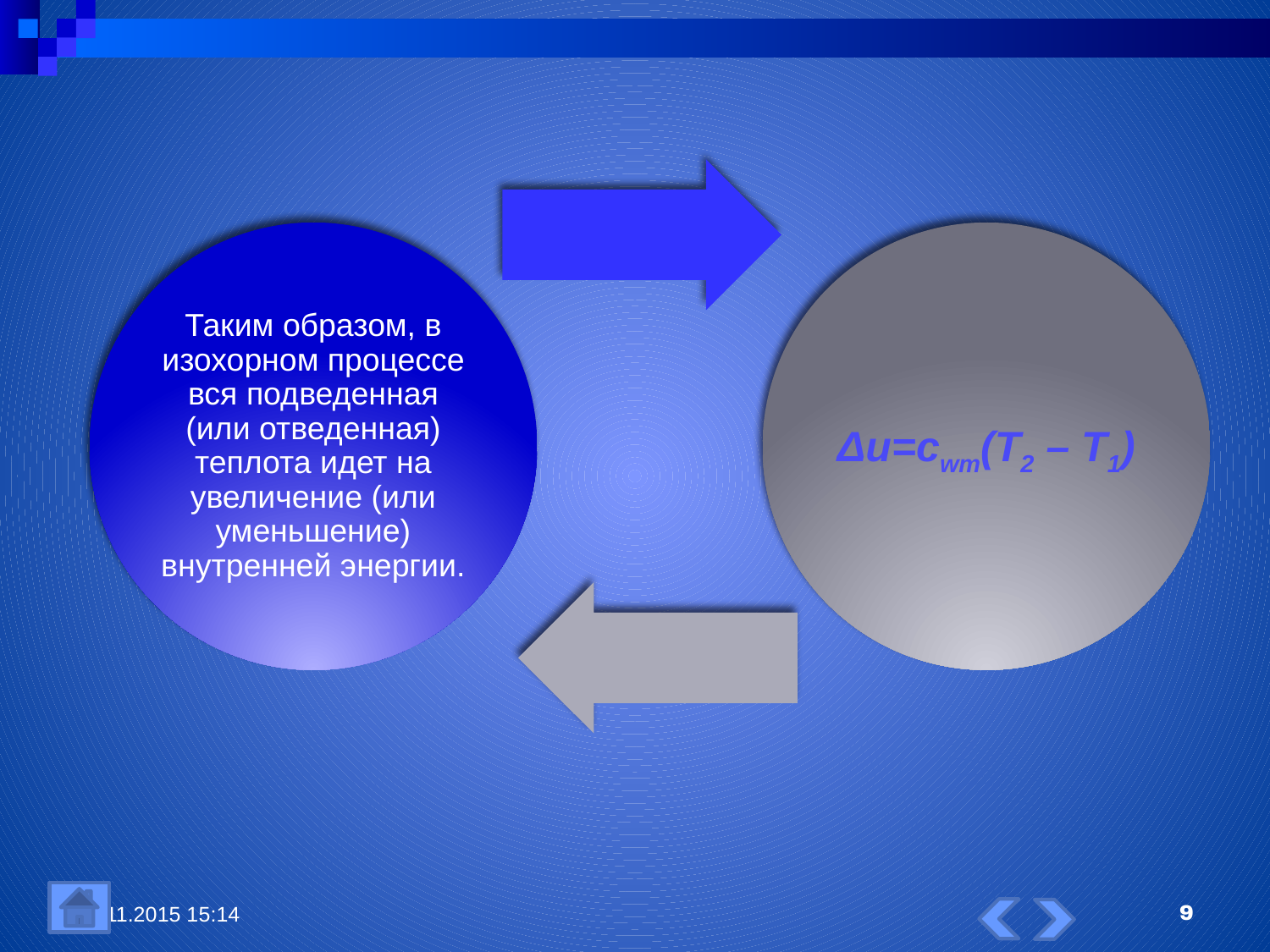

Таким образом, в изохорном процессе вся подведенная (или отведенная) теплота идет на увеличение (или уменьшение) внутренней энергии.

Δu=сwm(T2 – T1)

12.11.2015 15:14
9